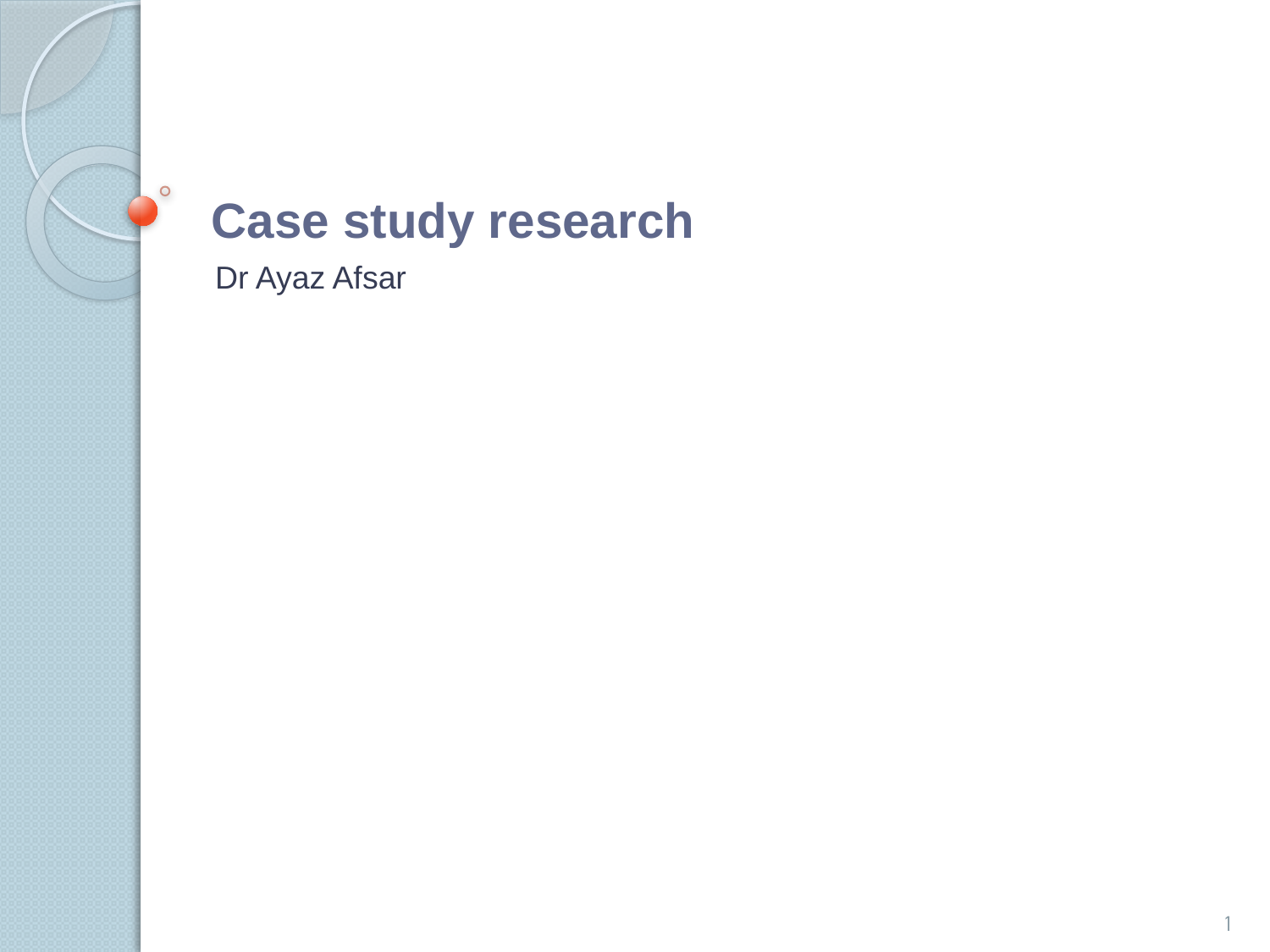

# Case study research
Dr Ayaz Afsar
1